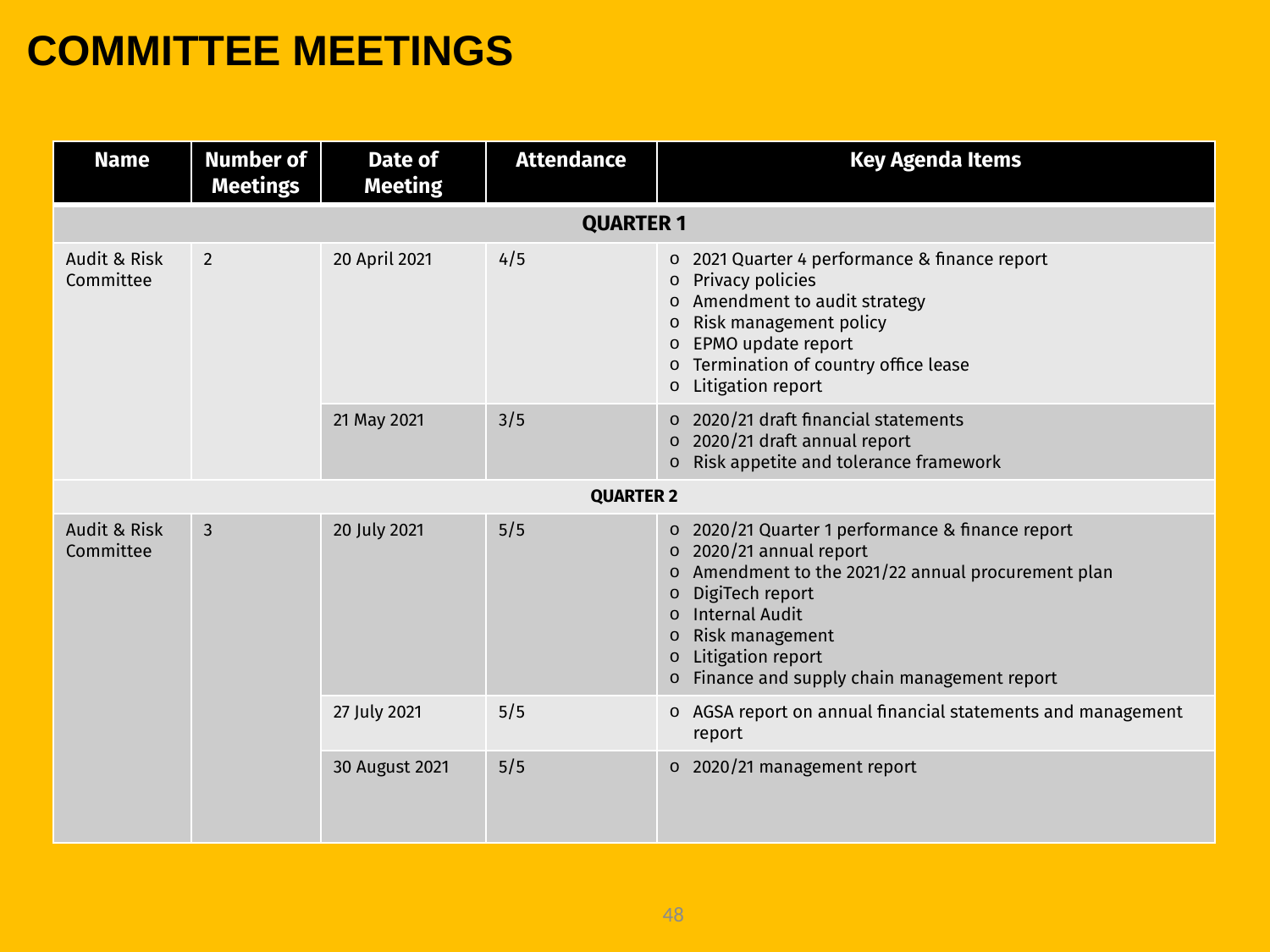

COMMITTEE MEETINGS
| Name | Number of Meetings | Date of Meeting | Attendance | Key Agenda Items |
| --- | --- | --- | --- | --- |
| QUARTER 1 |  |  |  |  |
| Audit & Risk Committee | 2 | 20 April 2021 | 4/5 | 2021 Quarter 4 performance & finance report Privacy policies Amendment to audit strategy Risk management policy EPMO update report Termination of country office lease Litigation report |
|  |  | 21 May 2021 | 3/5 | 2020/21 draft financial statements 2020/21 draft annual report Risk appetite and tolerance framework |
| QUARTER 2 |  |  |  |  |
| Audit & Risk Committee | 3 | 20 July 2021 | 5/5 | 2020/21 Quarter 1 performance & finance report 2020/21 annual report Amendment to the 2021/22 annual procurement plan DigiTech report Internal Audit Risk management Litigation report Finance and supply chain management report |
|  |  | 27 July 2021 | 5/5 | AGSA report on annual financial statements and management report |
|  |  | 30 August 2021 | 5/5 | 2020/21 management report |
48